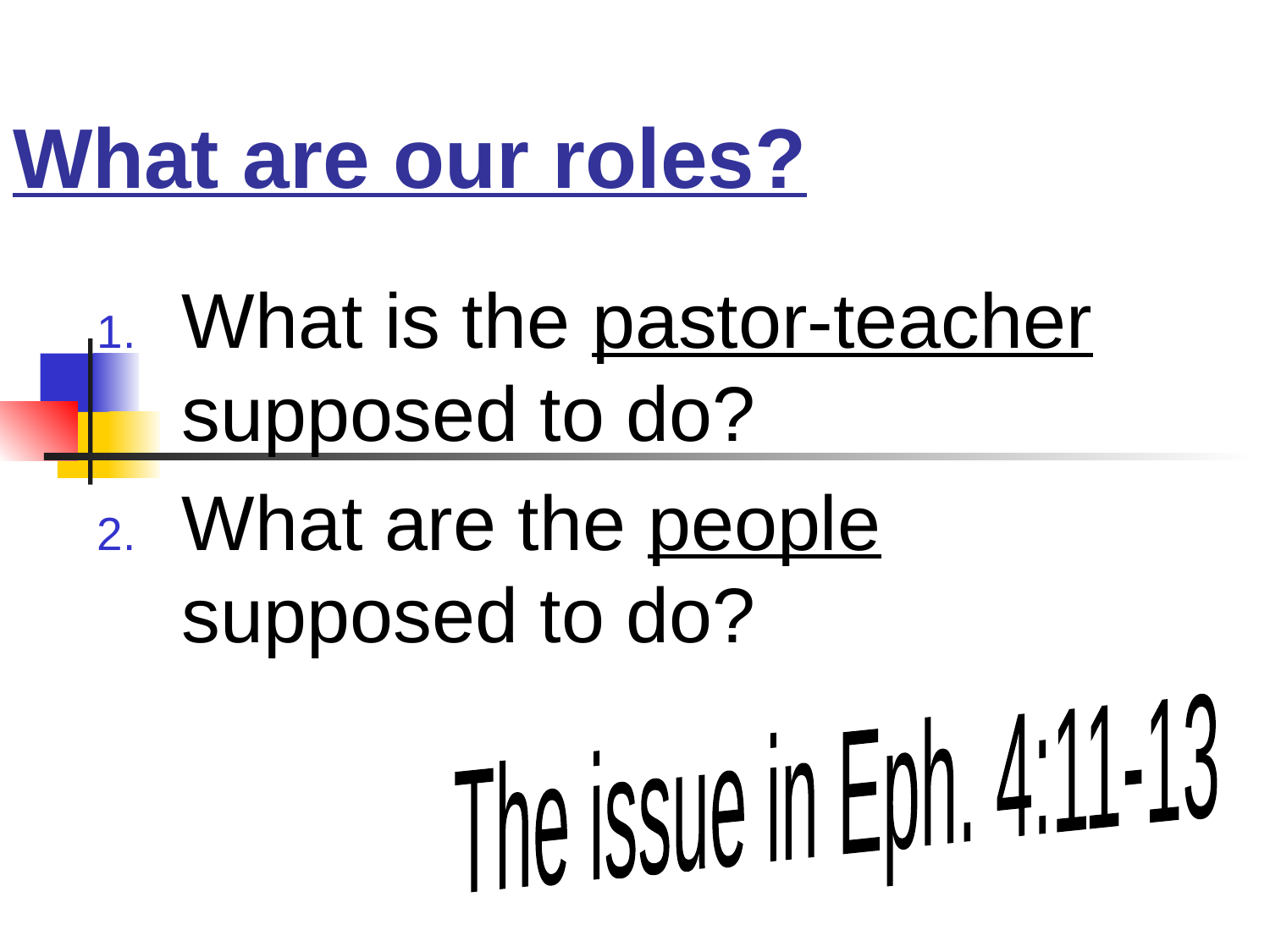

# What are our roles?
What is the pastor-teacher supposed to do?
What are the people supposed to do?
The issue in Eph. 4:11-13